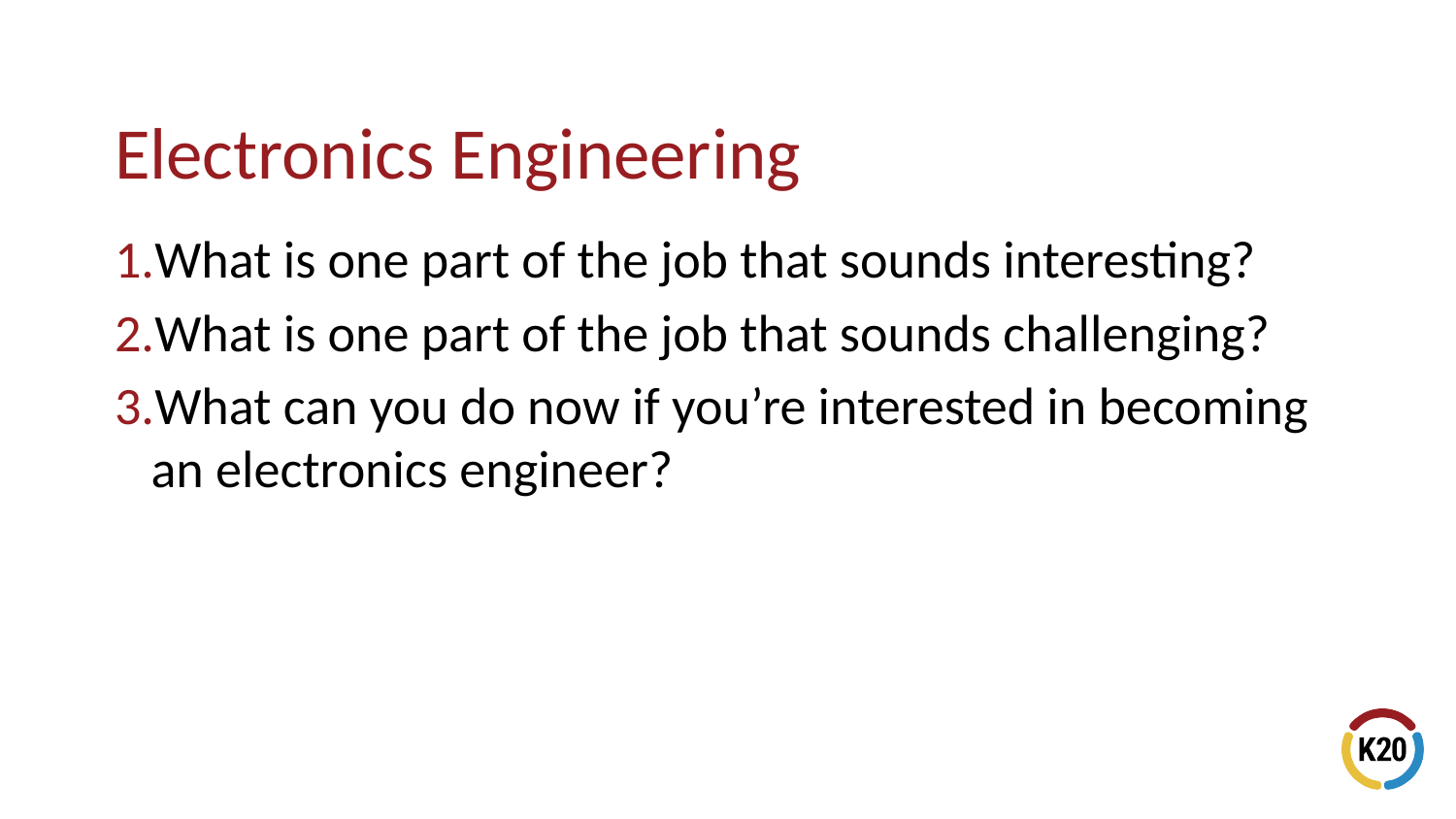

What is one part of the job that sounds interesting?
What is one part of the job that sounds challenging?
What can you do now if you’re interested in becoming an electronics engineer?
# Electronics Engineering